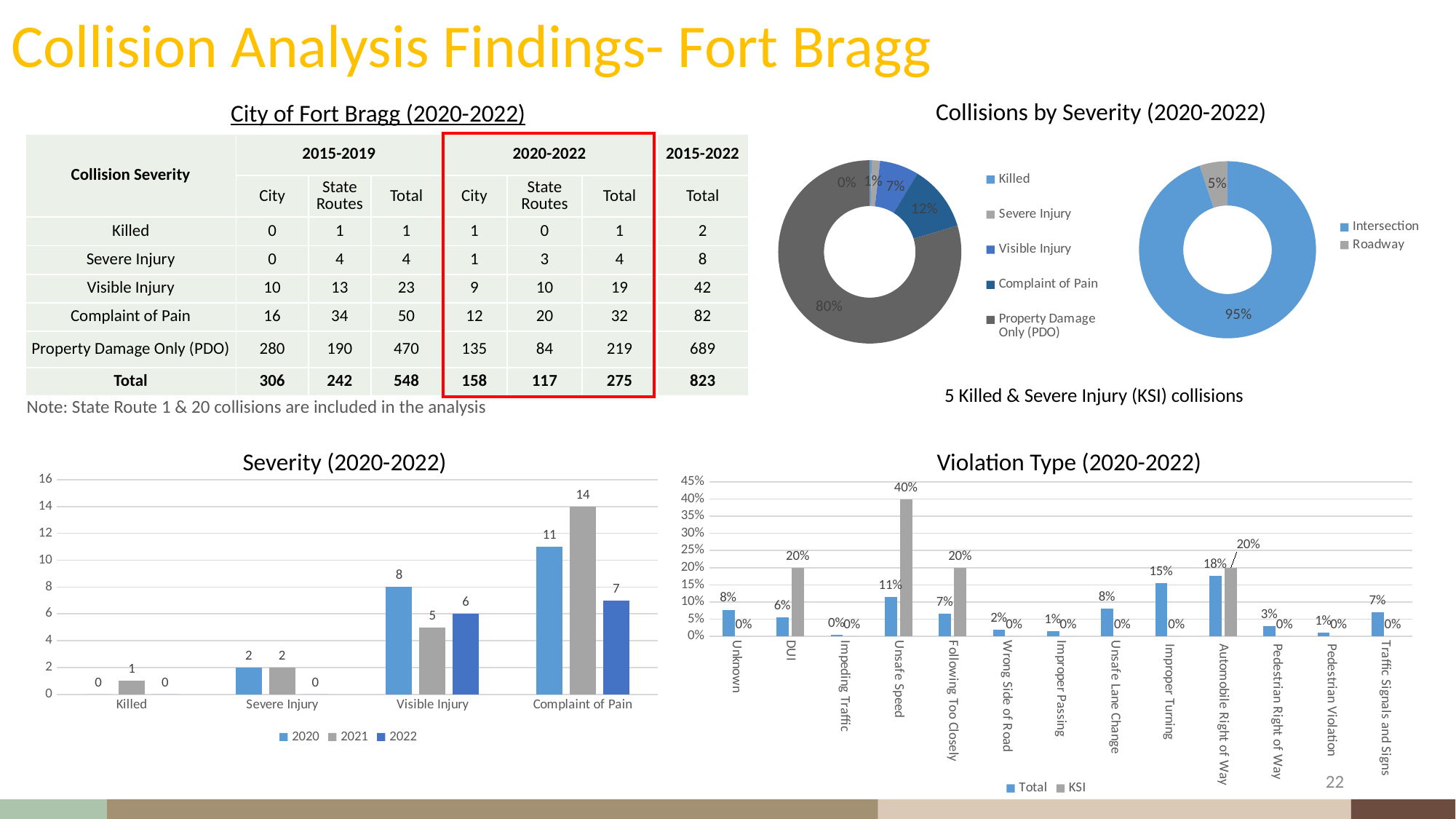

# Collision Analysis Findings- Fort Bragg
Collisions by Severity (2020-2022)

City of Fort Bragg (2020-2022)

### Chart

| Category |  |
|---|---|
| Intersection  | 0.9490909090909091 |
| Roadway | 0.05090909090909091 |

### Chart

| Category |  |
|---|---|
| Killed | 0.0036363636363636364 |
| Severe Injury | 0.014545454545454545 |
| Visible Injury | 0.06909090909090909 |
| Complaint of Pain | 0.11636363636363636 |
| Property Damage Only (PDO) | 0.7963636363636364 |
| Collision Severity | 2015-2019 |  |  | 2020-2022 |  |  | 2015-2022 |
| --- | --- | --- | --- | --- | --- | --- | --- |
|  | City | State Routes | Total | City | State Routes | Total | Total |
| Killed | 0 | 1 | 1 | 1 | 0 | 1 | 2 |
| Severe Injury | 0 | 4 | 4 | 1 | 3 | 4 | 8 |
| Visible Injury | 10 | 13 | 23 | 9 | 10 | 19 | 42 |
| Complaint of Pain | 16 | 34 | 50 | 12 | 20 | 32 | 82 |
| Property Damage Only (PDO) | 280 | 190 | 470 | 135 | 84 | 219 | 689 |
| Total | 306 | 242 | 548 | 158 | 117 | 275 | 823 |
5 Killed & Severe Injury (KSI) collisions

Note: State Route 1 & 20 collisions are included in the analysis

Violation Type (2020-2022)

Severity (2020-2022)

### Chart

| Category | Total | KSI |
|---|---|---|
| Unknown  | 0.07749077490774908 | 0.0 |
| DUI | 0.055350553505535055 | 0.2 |
| Impeding Traffic  | 0.0036900369003690036 | 0.0 |
| Unsafe Speed  | 0.11439114391143912 | 0.4 |
| Following Too Closely  | 0.06642066420664207 | 0.2 |
| Wrong Side of Road  | 0.01845018450184502 | 0.0 |
| Improper Passing  | 0.014760147601476014 | 0.0 |
| Unsafe Lane Change | 0.08118081180811808 | 0.0 |
|  Improper Turning  | 0.15498154981549817 | 0.0 |
|  Automobile Right of Way | 0.17712177121771217 | 0.2 |
|  Pedestrian Right of Way  | 0.02952029520295203 | 0.0 |
|  Pedestrian Violation  | 0.01107011070110701 | 0.0 |
| Traffic Signals and Signs | 0.07011070110701106 | 0.0 |

### Chart

| Category | 2020 | 2021 | 2022 |
|---|---|---|---|
| Killed | 0.0 | 1.0 | 0.0 |
| Severe Injury | 2.0 | 2.0 | 0.0 |
| Visible Injury | 8.0 | 5.0 | 6.0 |
| Complaint of Pain | 11.0 | 14.0 | 7.0 |
22